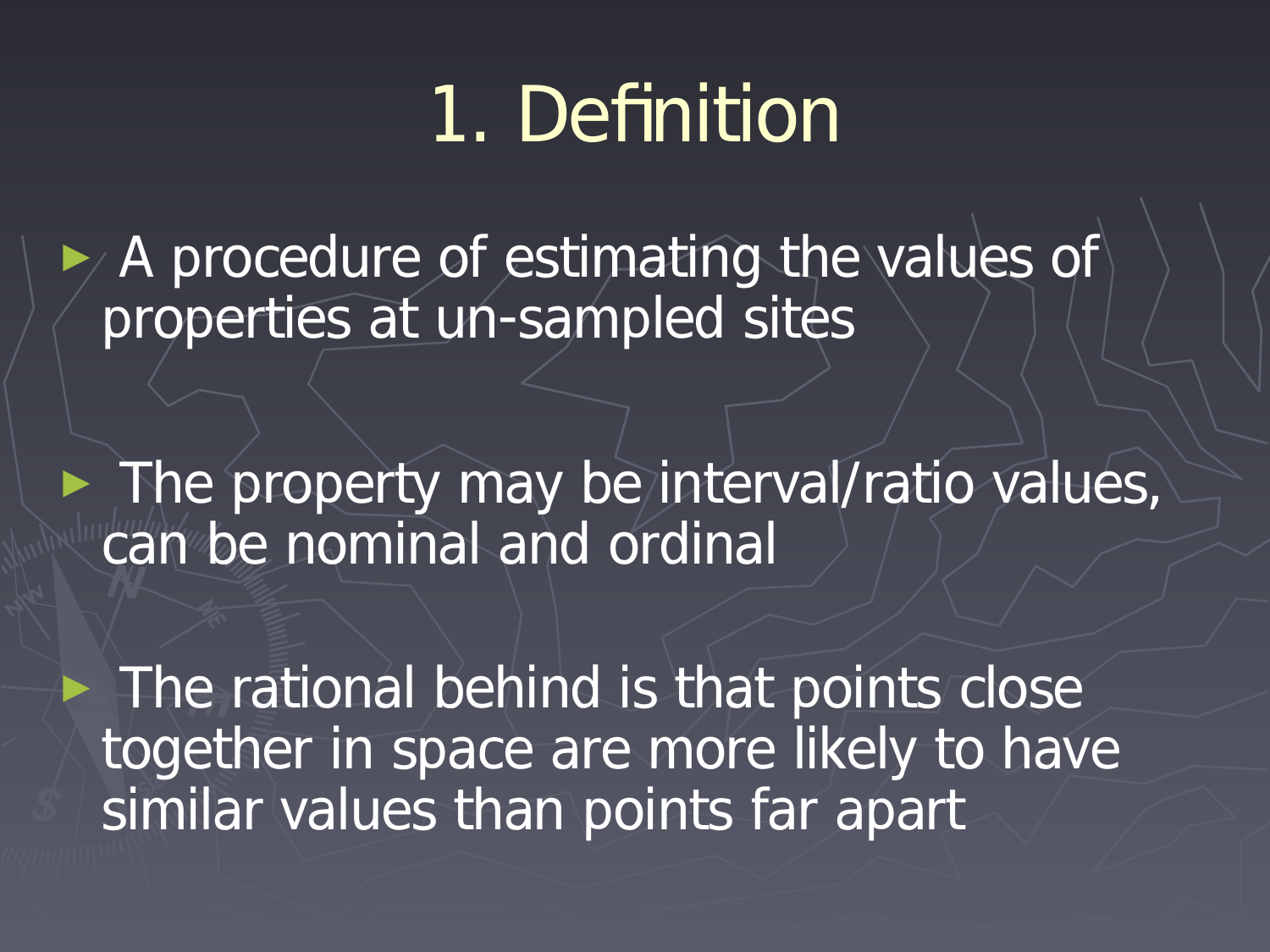

# 1. Definition
 A procedure of estimating the values of properties at un-sampled sites

 The property may be interval/ratio values, can be nominal and ordinal

 The rational behind is that points close together in space are more likely to have similar values than points far apart